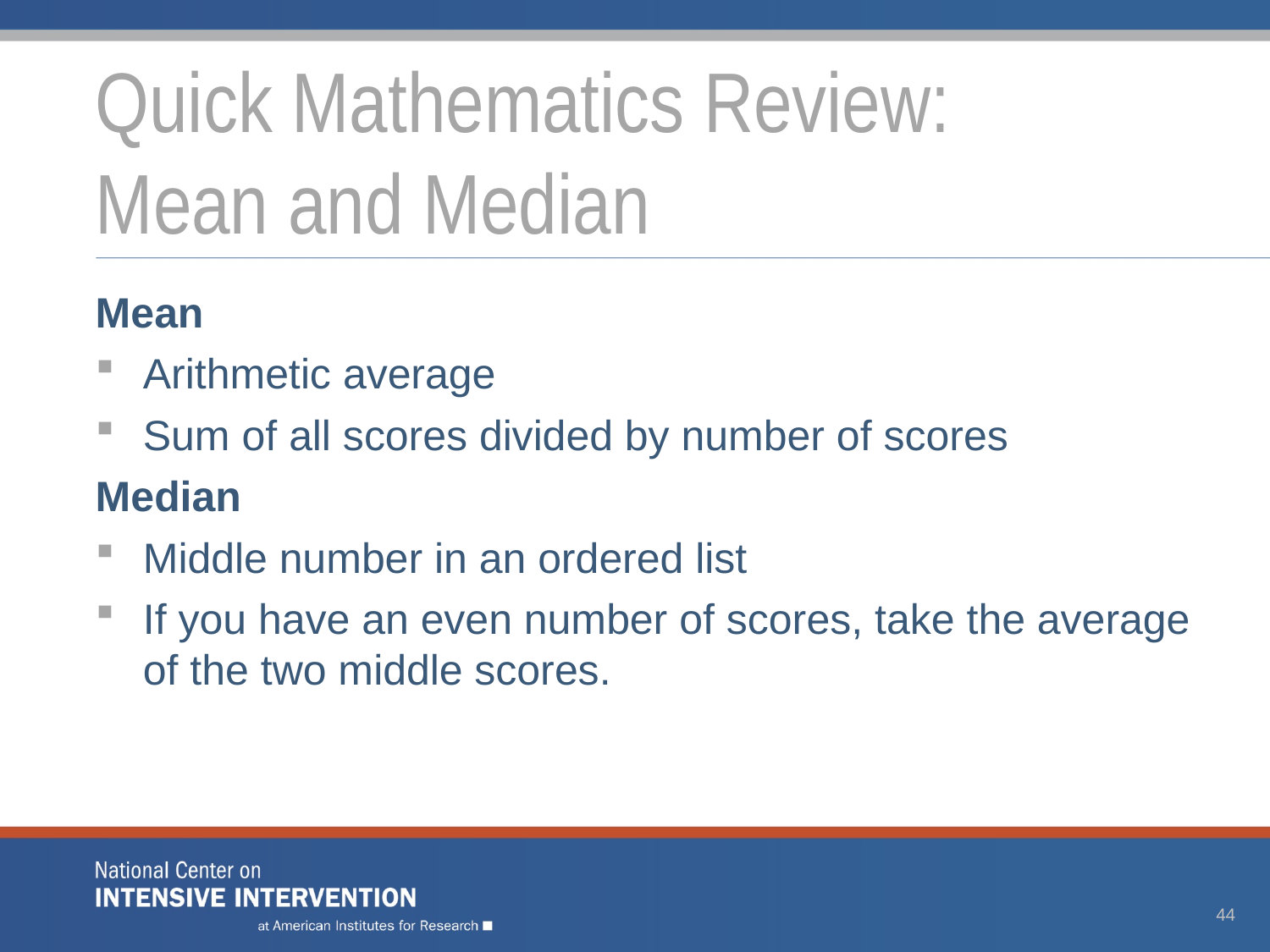

# Quick Mathematics Review: Mean and Median
Mean
Arithmetic average
Sum of all scores divided by number of scores
Median
Middle number in an ordered list
If you have an even number of scores, take the average of the two middle scores.
44